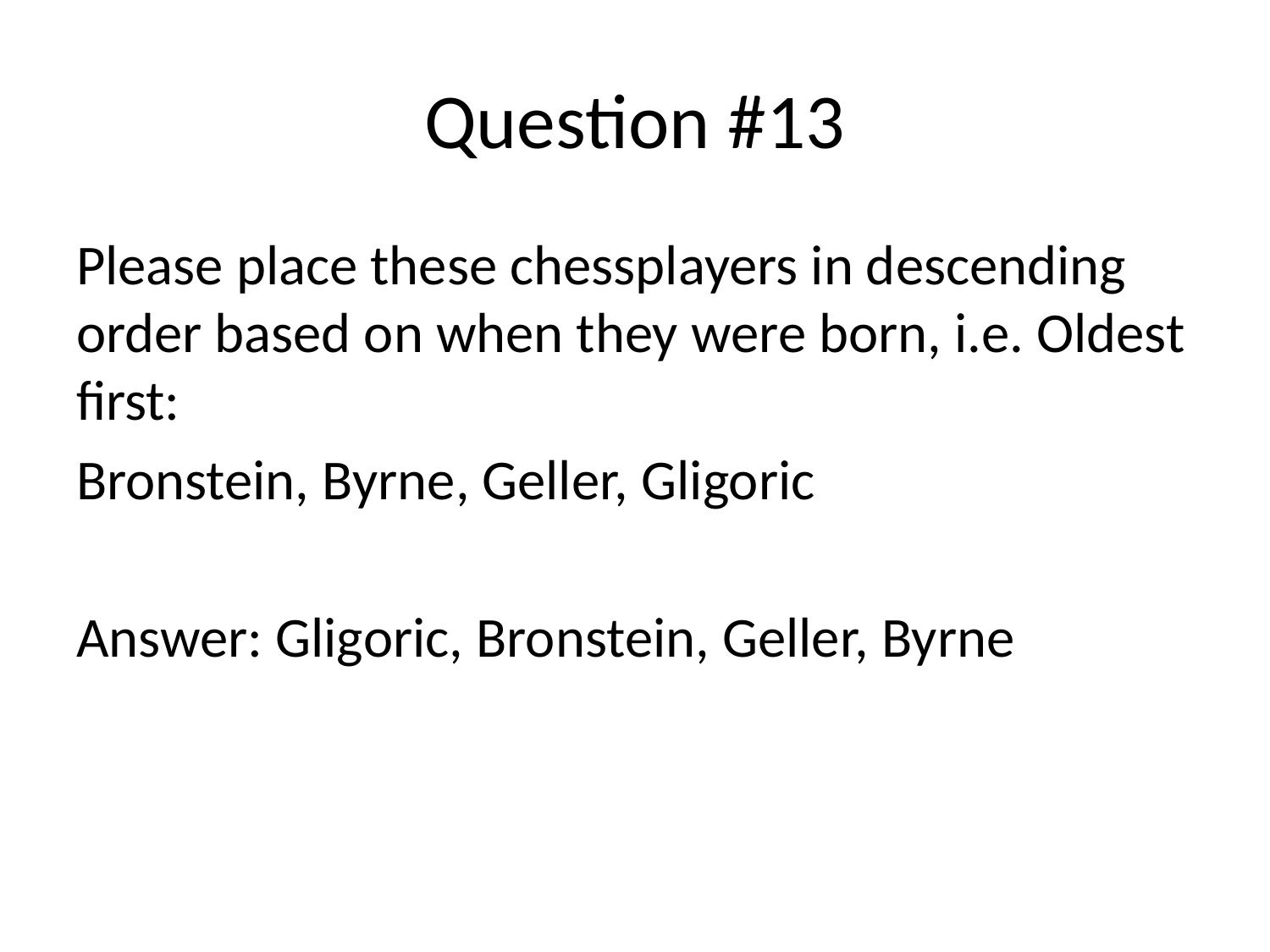

# Question #13
Please place these chessplayers in descending order based on when they were born, i.e. Oldest first:
Bronstein, Byrne, Geller, Gligoric

Answer: Gligoric, Bronstein, Geller, Byrne